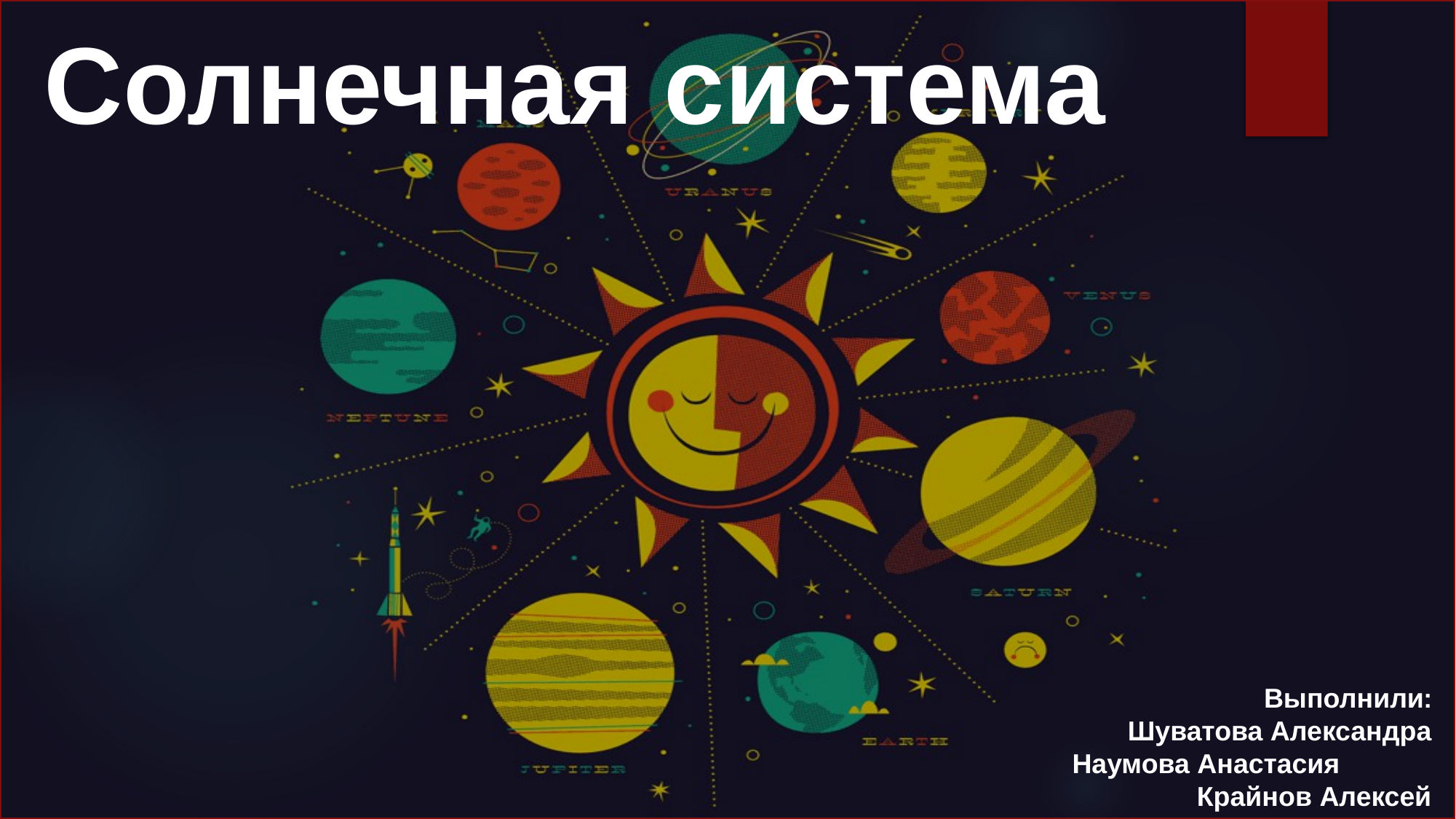

# Солнечная система
Выполнили:
Шуватова Александра
Наумова Анастасия
Крайнов Алексей